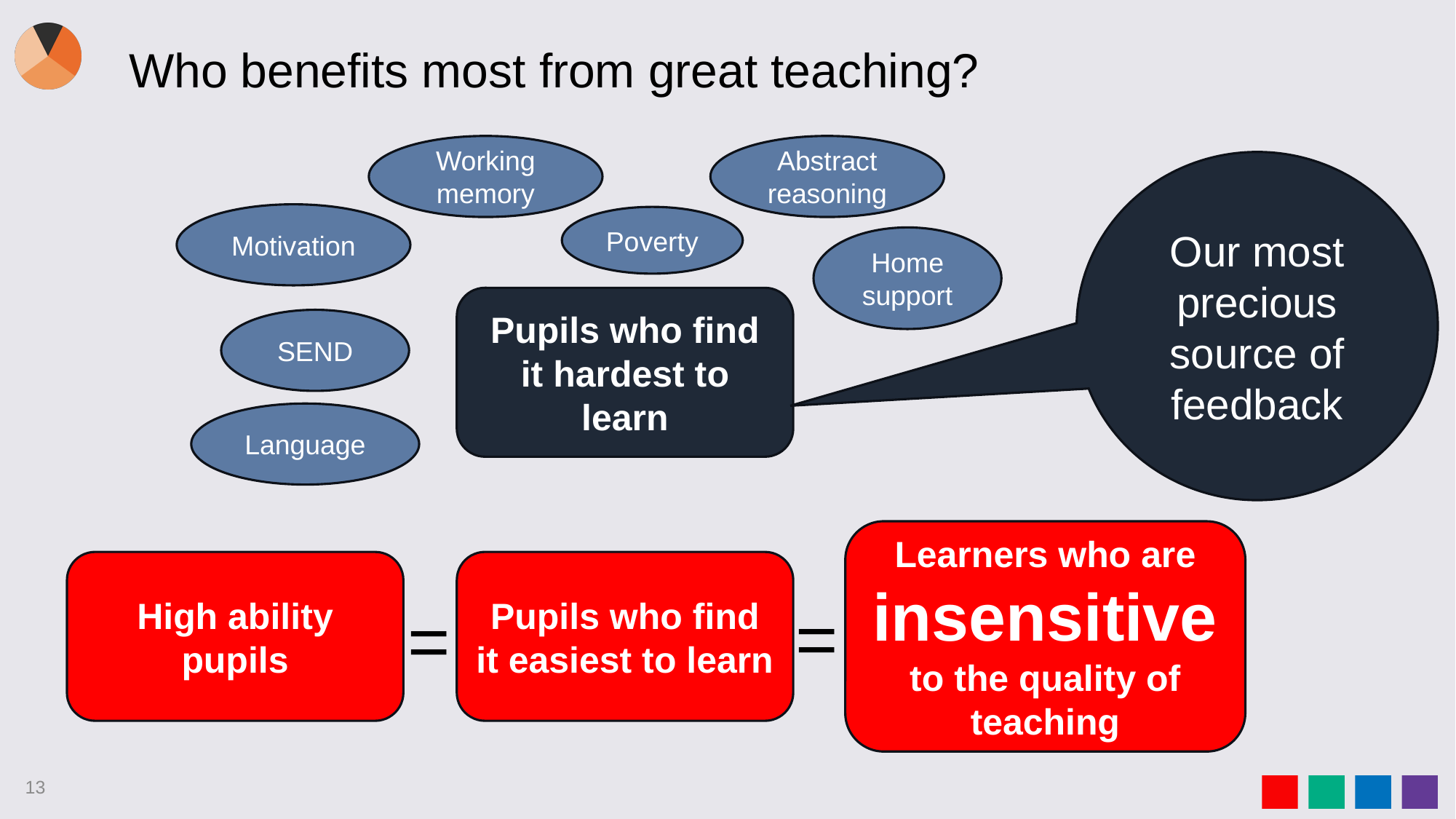

# Who benefits most from great teaching?
Working memory
Abstract reasoning
Our most precious source of feedback
Motivation
Poverty
Home support
Pupils who find it hardest to learn
SEND
Language
Learners who are insensitive to the quality of teaching
High ability pupils
Pupils who find it easiest to learn
=
=
13